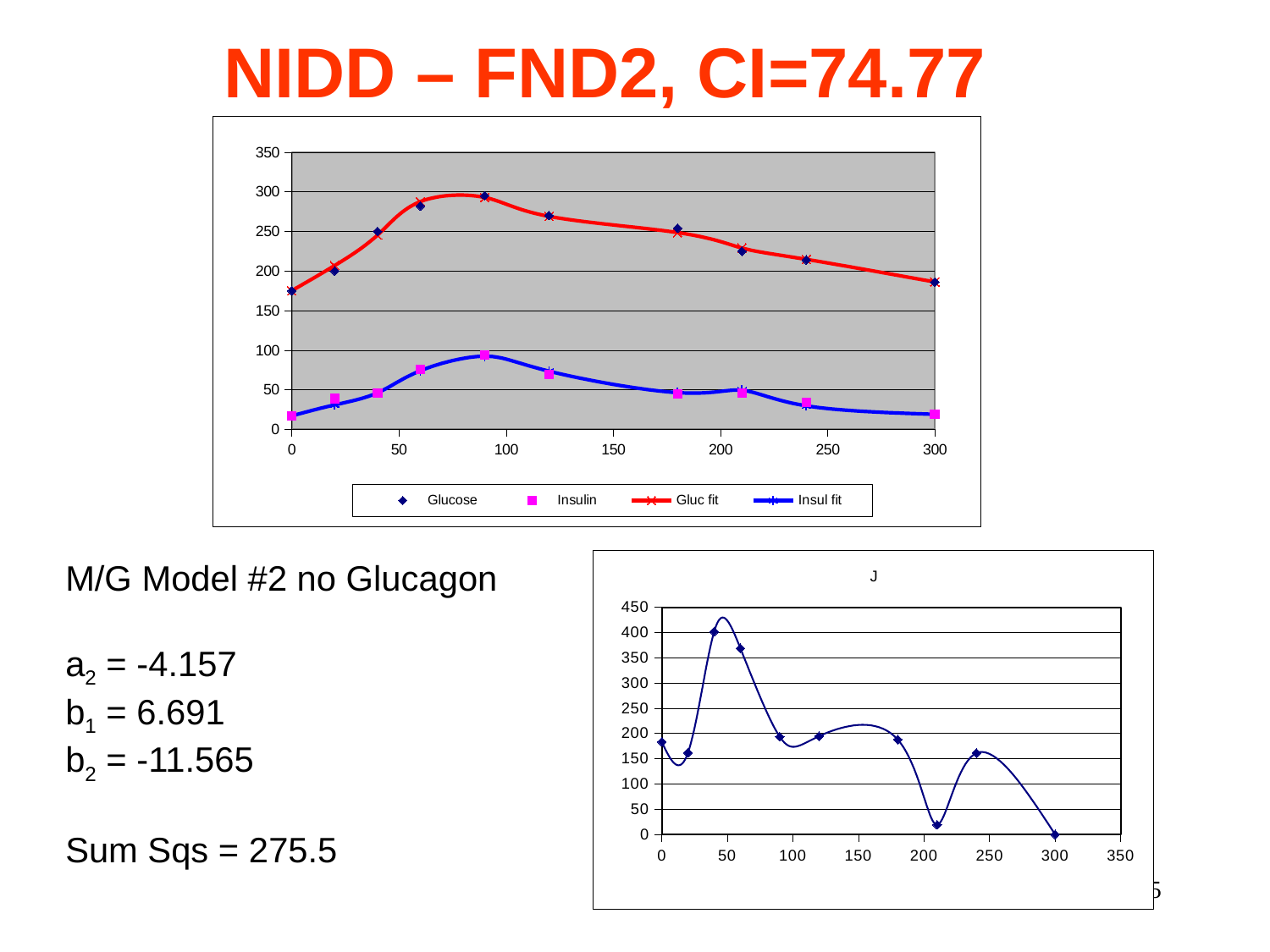

NIDD – FND2, CI=74.77

### Chart

| Category | Glucose | Insulin | Gluc fit | Insul fit |
|---|---|---|---|---|
M/G Model #2 no Glucagon

a2 = -4.157
b1 = 6.691
b2 = -11.565

Sum Sqs = 275.5

### Chart:

| Category | J |
|---|---|
45